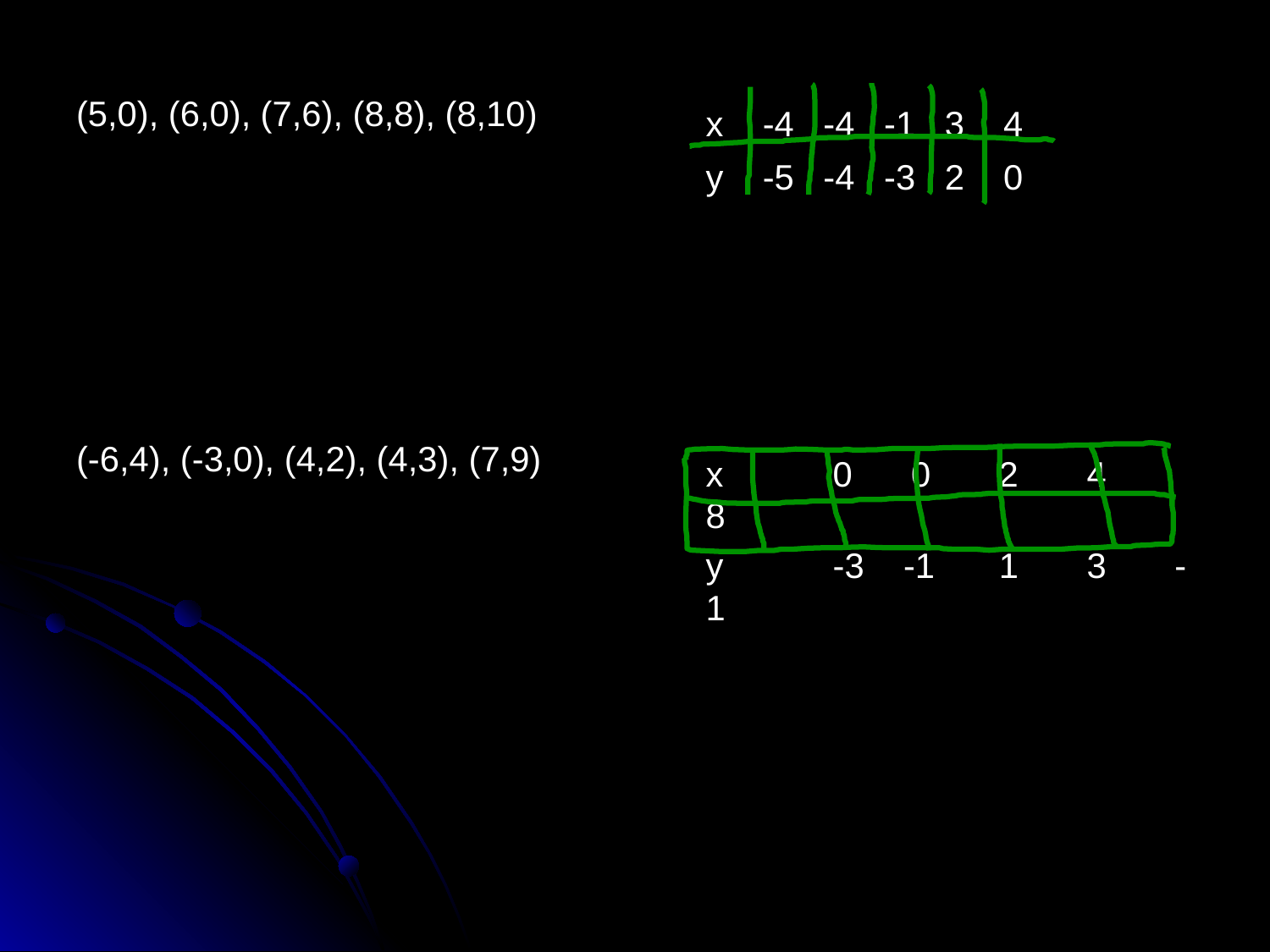

x    -4   -4   -1   3    4
	y    -5   -4   -3   2    0

	x 	0      0       2	4       8
	y	-3    -1	    1	3       -1

(5,0), (6,0), (7,6), (8,8), (8,10)

(-6,4), (-3,0), (4,2), (4,3), (7,9)